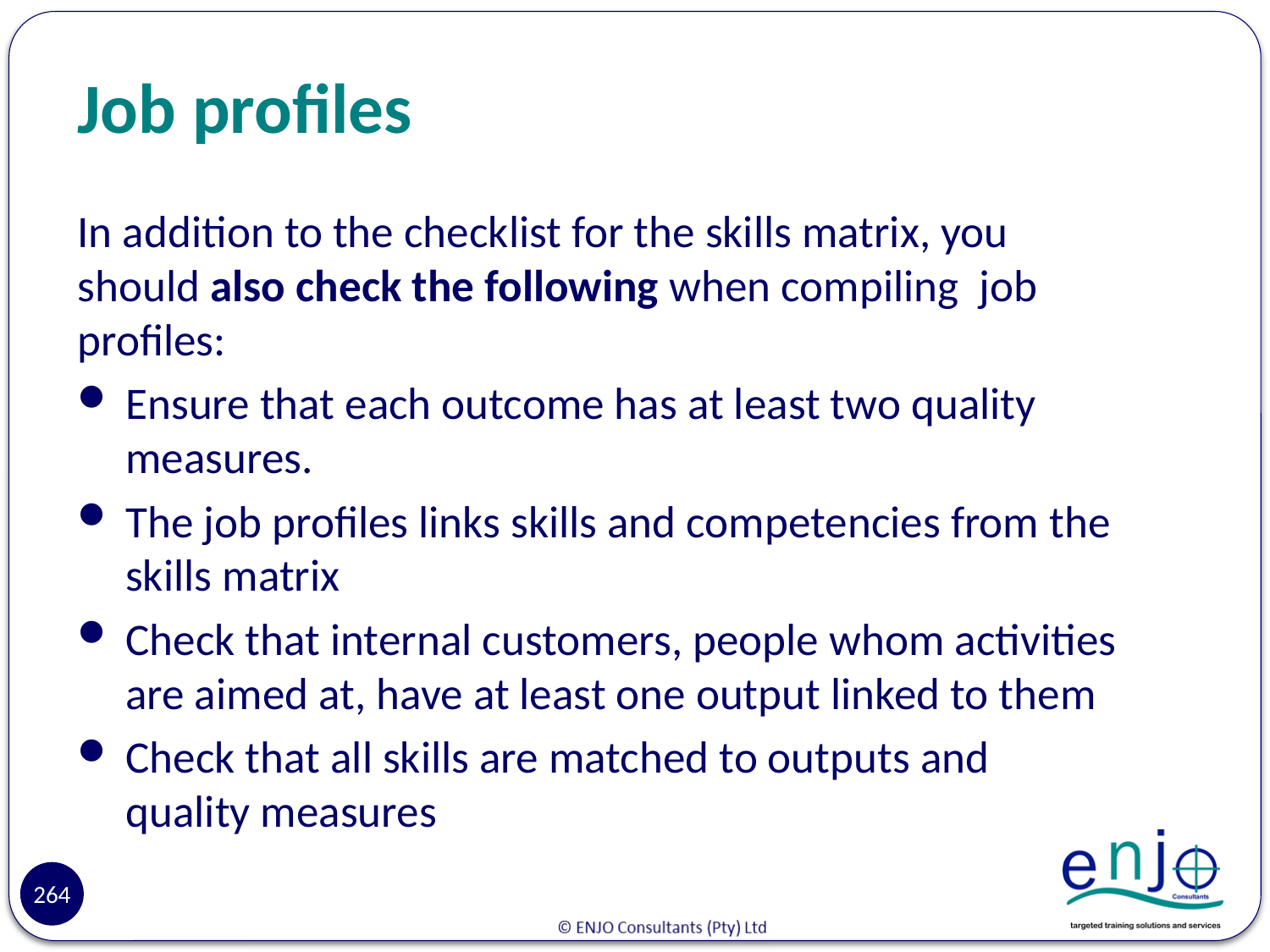

# Job profiles
In addition to the checklist for the skills matrix, you should also check the following when compiling  job profiles:
Ensure that each outcome has at least two quality measures.
The job profiles links skills and competencies from the skills matrix
Check that internal customers, people whom activities are aimed at, have at least one output linked to them
Check that all skills are matched to outputs and quality measures
264